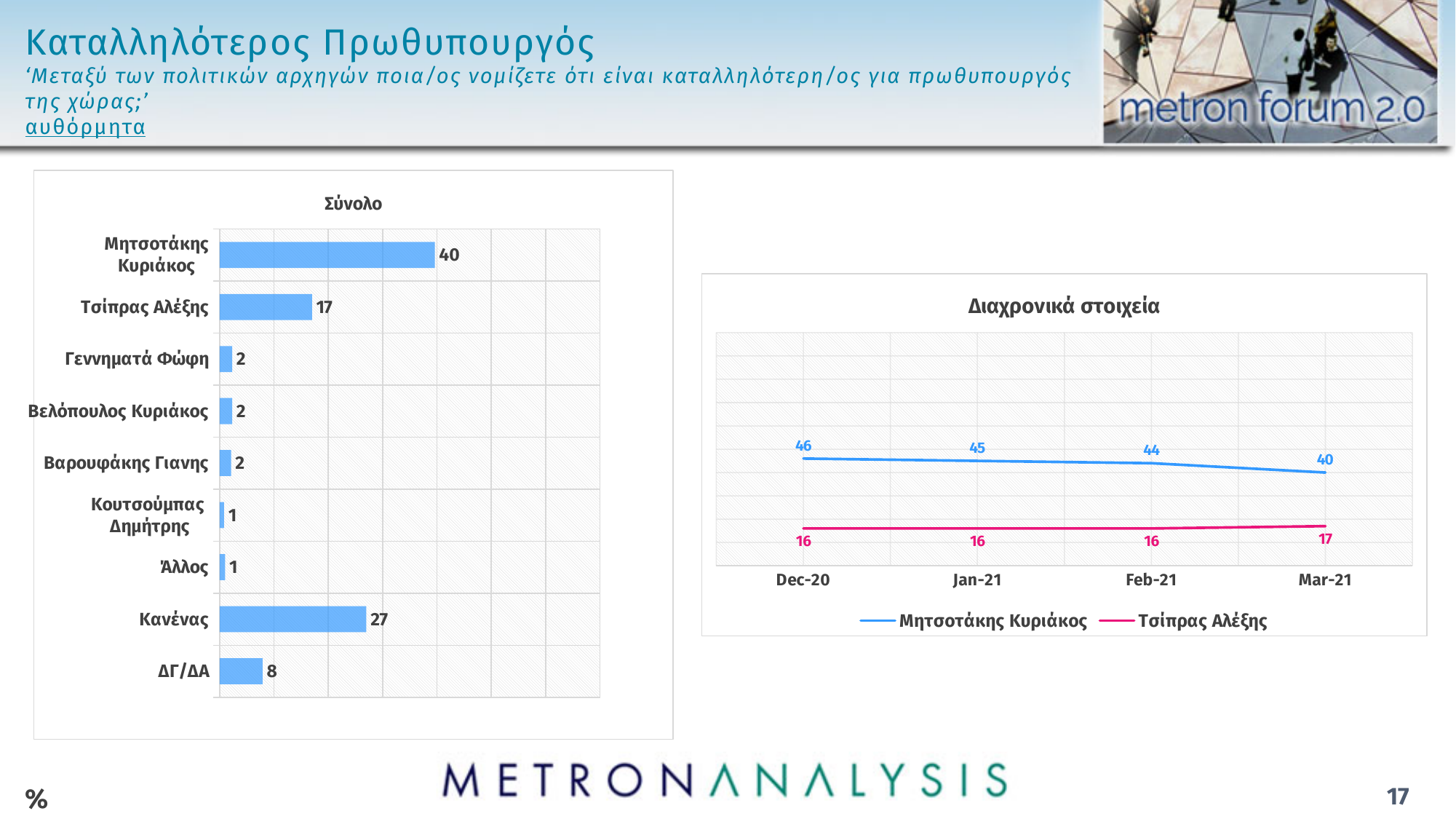

# Καταλληλότερος Πρωθυπουργός ‘Μεταξύ των πολιτικών αρχηγών ποια/ος νομίζετε ότι είναι καταλληλότερη/ος για πρωθυπουργός της χώρας;’ αυθόρμητα

### Chart: Σύνολο

| Category | Series 1 |
|---|---|
| Μητσοτάκης Κυριάκος | 39.6 |
| Τσίπρας Αλέξης | 17.0 |
| Γεννηματά Φώφη | 2.3 |
| Βελόπουλος Κυριάκος | 2.3 |
| Βαρουφάκης Γιανης | 2.1 |
| Κουτσούμπας  Δημήτρης | 0.8 |
| Άλλος | 1.0 |
| Κανένας | 27.0 |
| ΔΓ/ΔΑ | 7.9 |

### Chart: Διαχρονικά στοιχεία

| Category | Μητσοτάκης Κυριάκος | Τσίπρας Αλέξης |
|---|---|---|
| 44166 | 46.0 | 16.0 |
| 44197 | 45.0 | 16.0 |
| 44228 | 44.0 | 16.0 |
| 44256 | 40.0 | 17.0 |
%
17